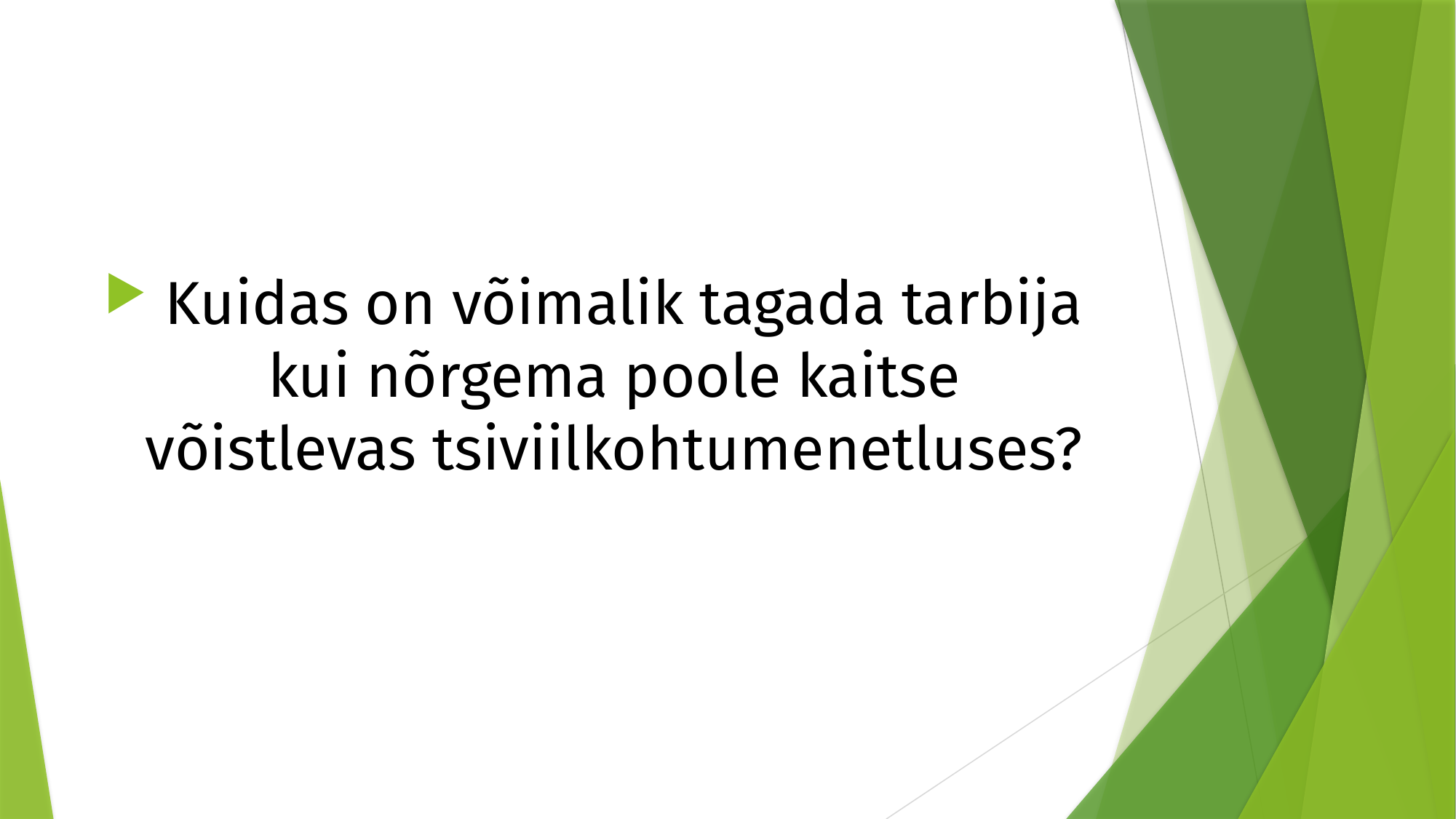

Kuidas on võimalik tagada tarbija kui nõrgema poole kaitse võistlevas tsiviilkohtumenetluses?